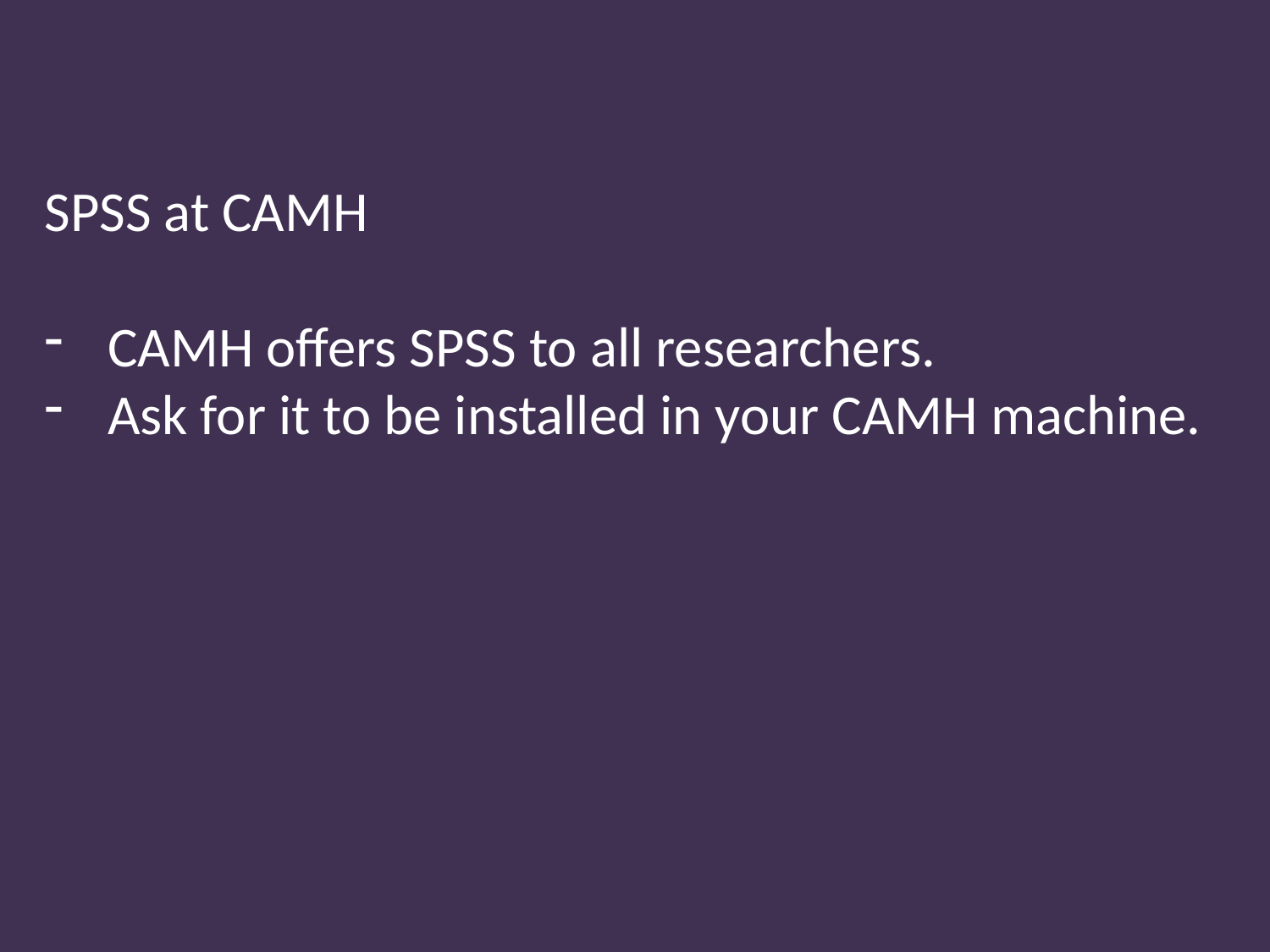

SPSS at CAMH

CAMH offers SPSS to all researchers.
Ask for it to be installed in your CAMH machine.